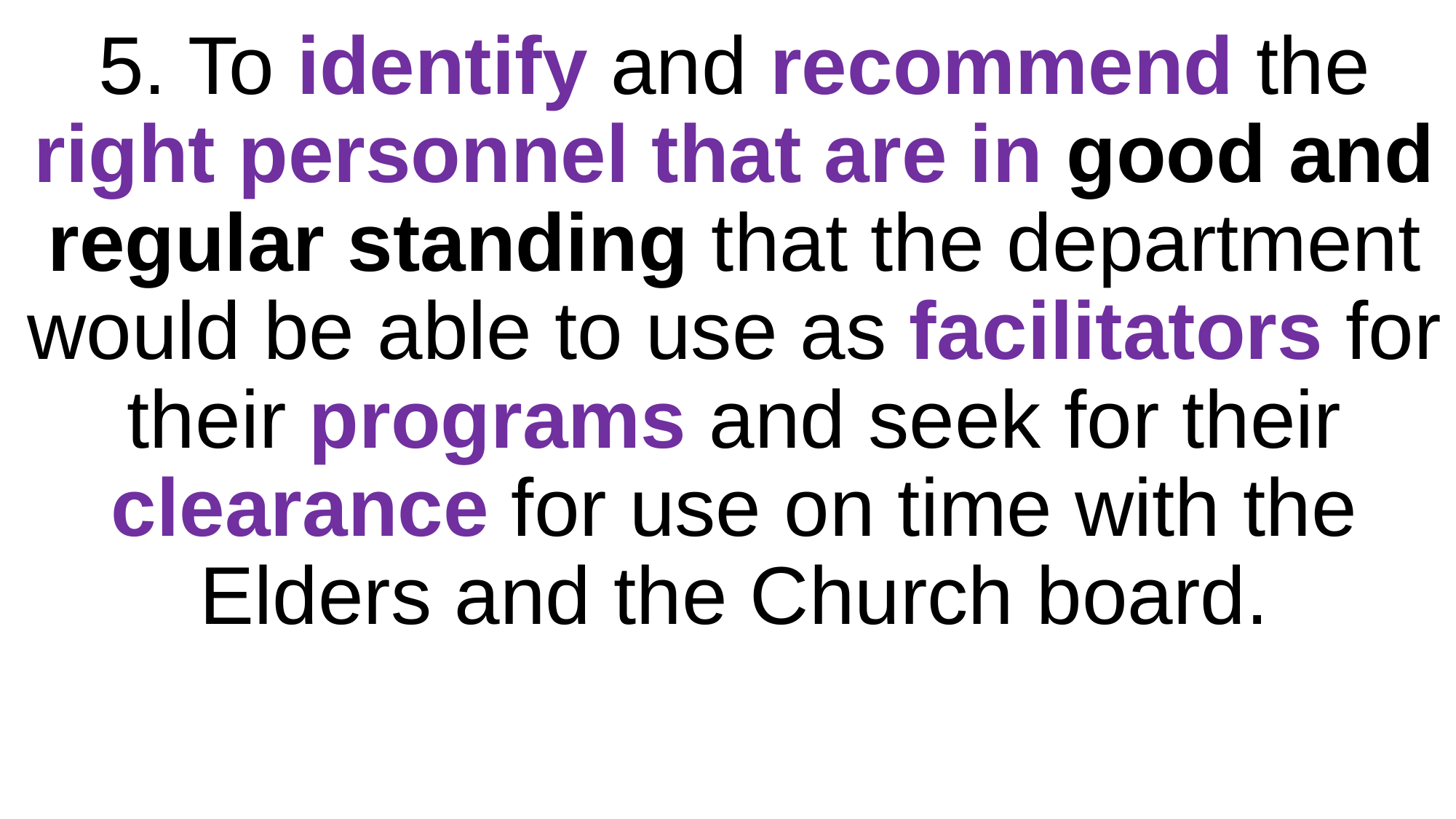

5. To identify and recommend the right personnel that are in good and regular standing that the department would be able to use as facilitators for their programs and seek for their clearance for use on time with the Elders and the Church board.